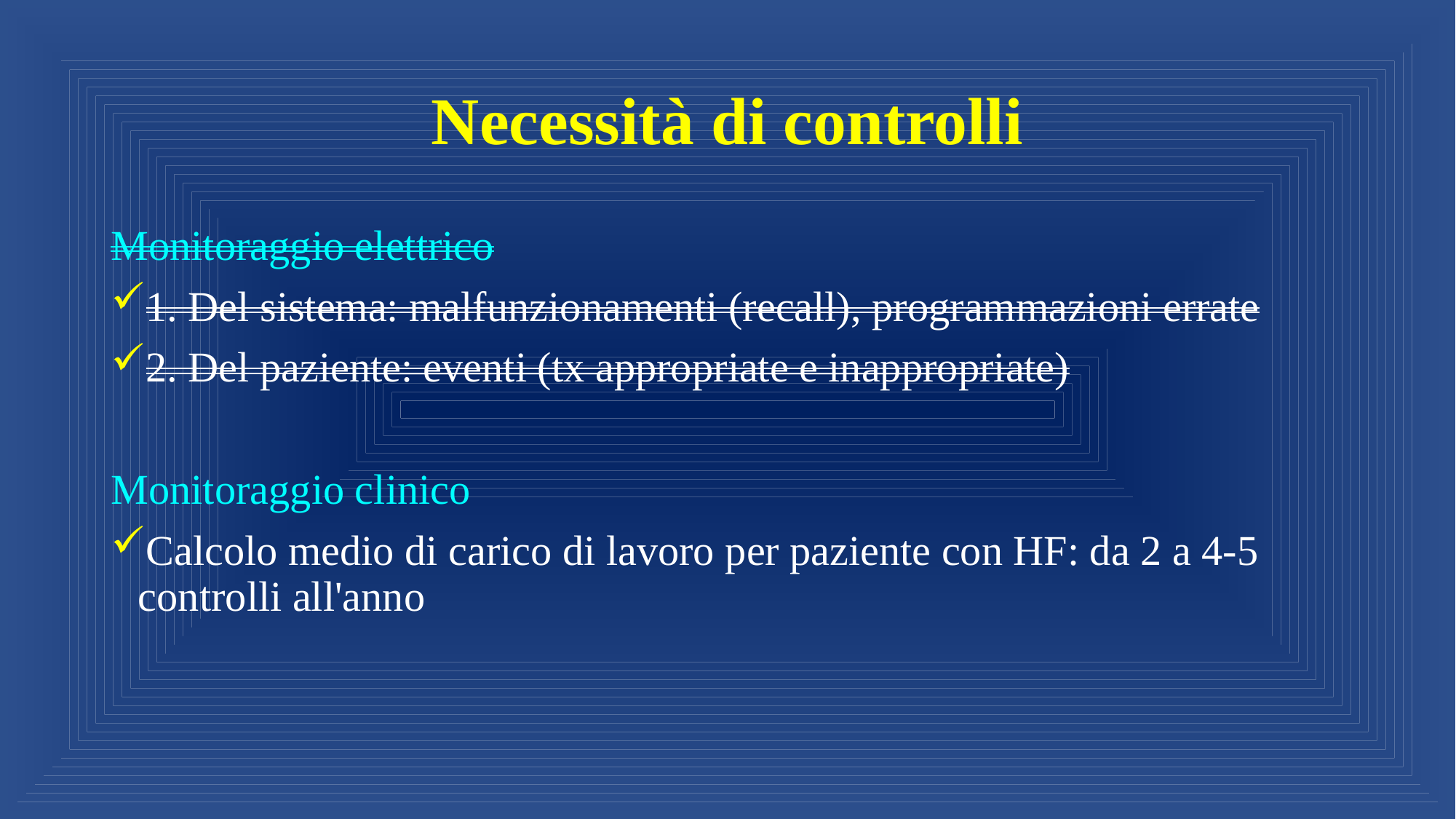

# Necessità di controlli
Monitoraggio elettrico
1. Del sistema: malfunzionamenti (recall), programmazioni errate
2. Del paziente: eventi (tx appropriate e inappropriate)

Monitoraggio clinico
Calcolo medio di carico di lavoro per paziente con HF: da 2 a 4-5 controlli all'anno